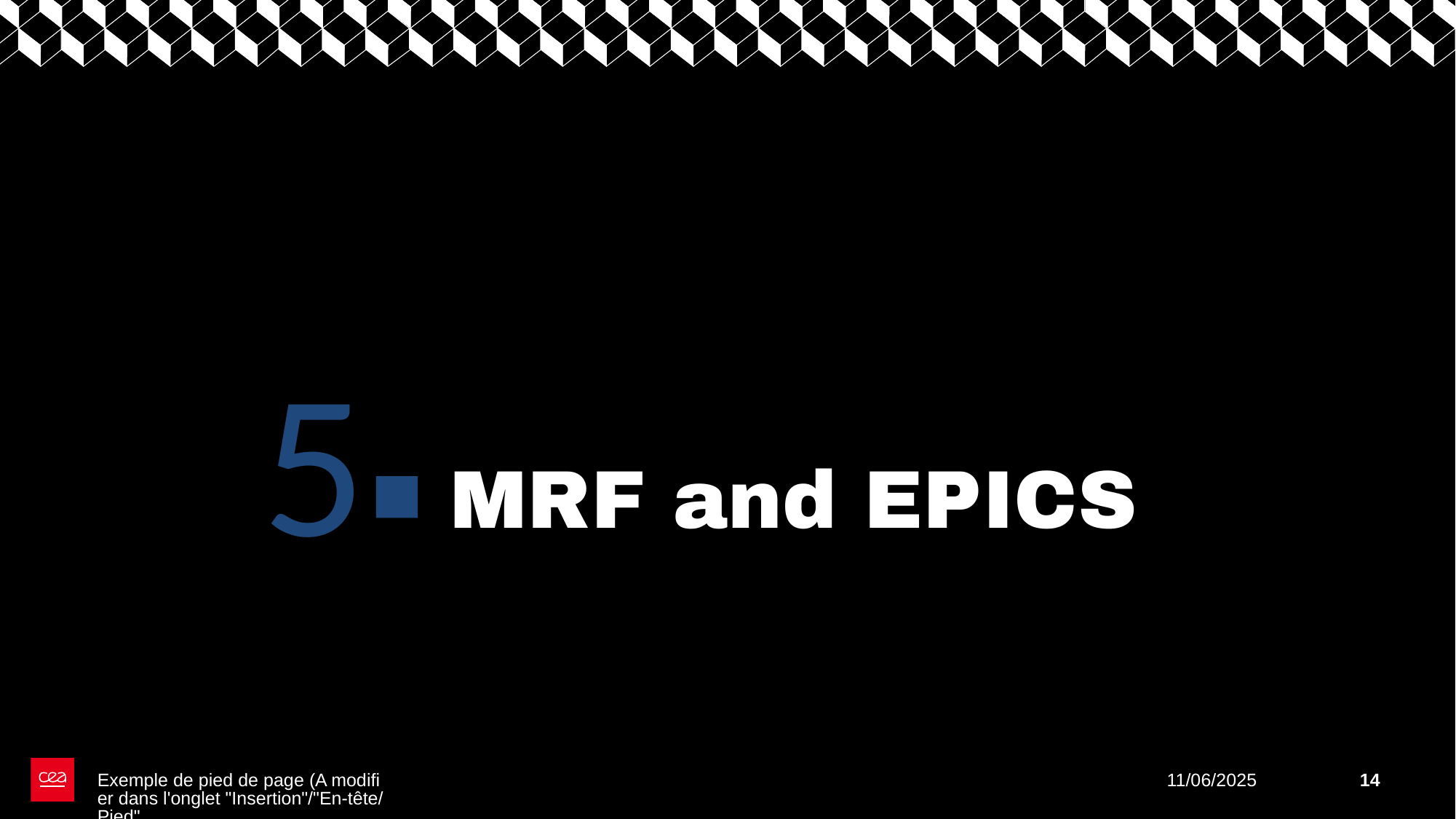

5
# MRF and EPICS

Exemple de pied de page (A modifier dans l'onglet "Insertion"/"En-tête/Pied"
11/06/2025
14